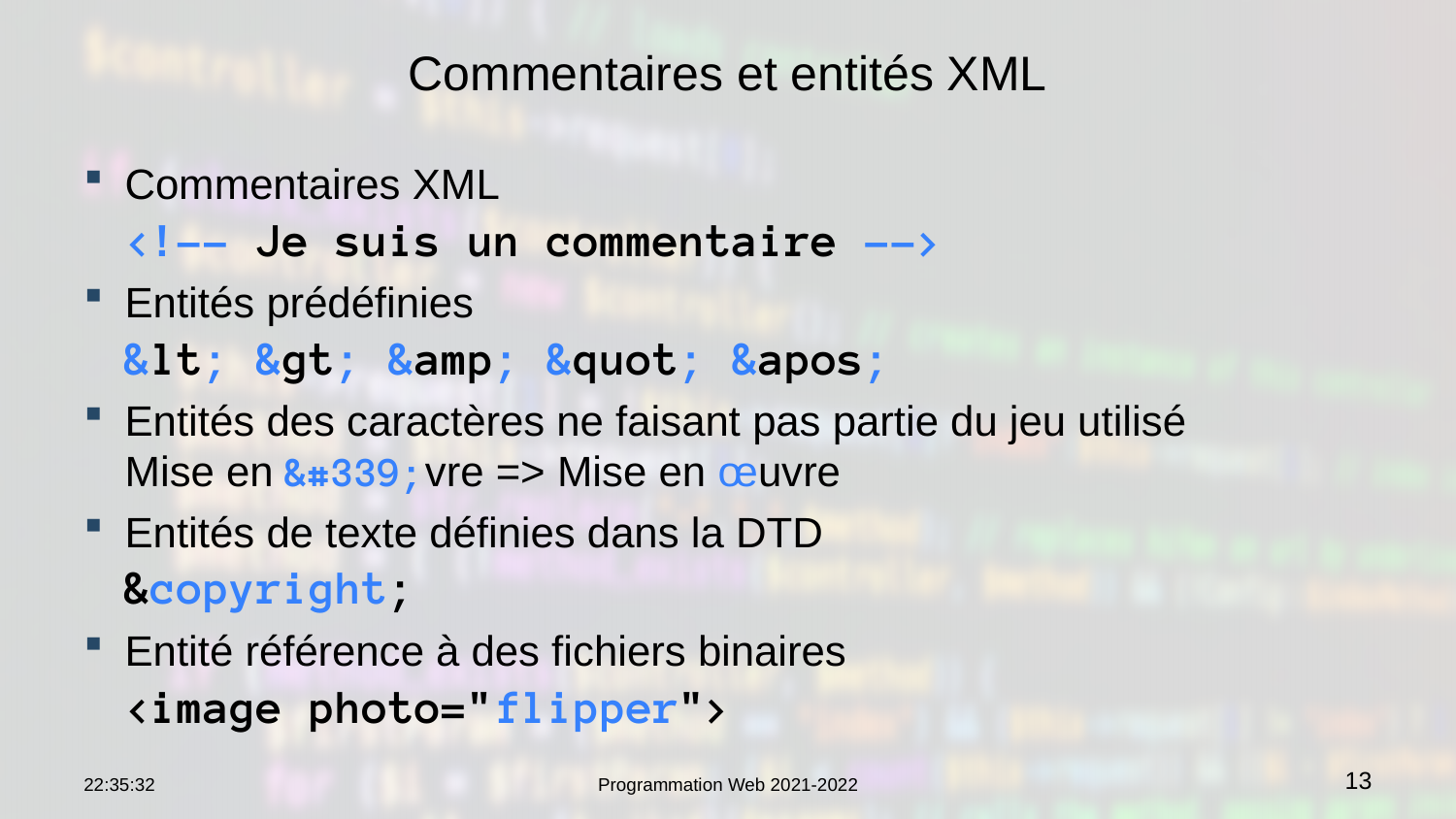

# Commentaires et entités XML
Commentaires XML
<!-- Je suis un commentaire -->
Entités prédéfinies
&lt; &gt; &amp; &quot; &apos;
Entités des caractères ne faisant pas partie du jeu utilisé
Mise en &#339;vre => Mise en œuvre
Entités de texte définies dans la DTD
&copyright;
Entité référence à des fichiers binaires
<image photo="flipper">
22:35:32
Programmation Web 2021-2022
13